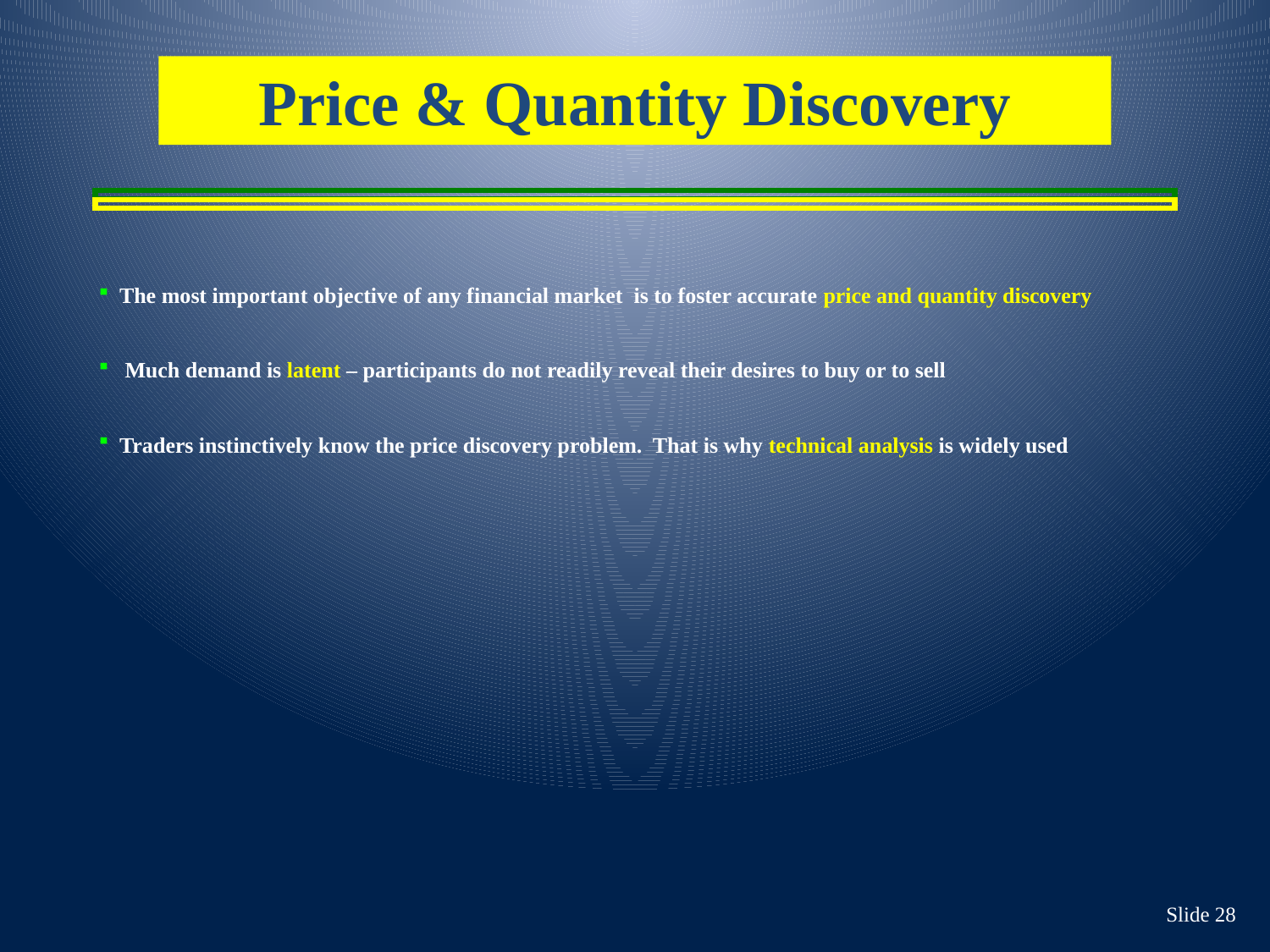

Price & Quantity Discovery

The most important objective of any financial market  is to foster accurate price and quantity discovery

 Much demand is latent – participants do not readily reveal their desires to buy or to sell

Traders instinctively know the price discovery problem.  That is why technical analysis is widely used
Slide 28